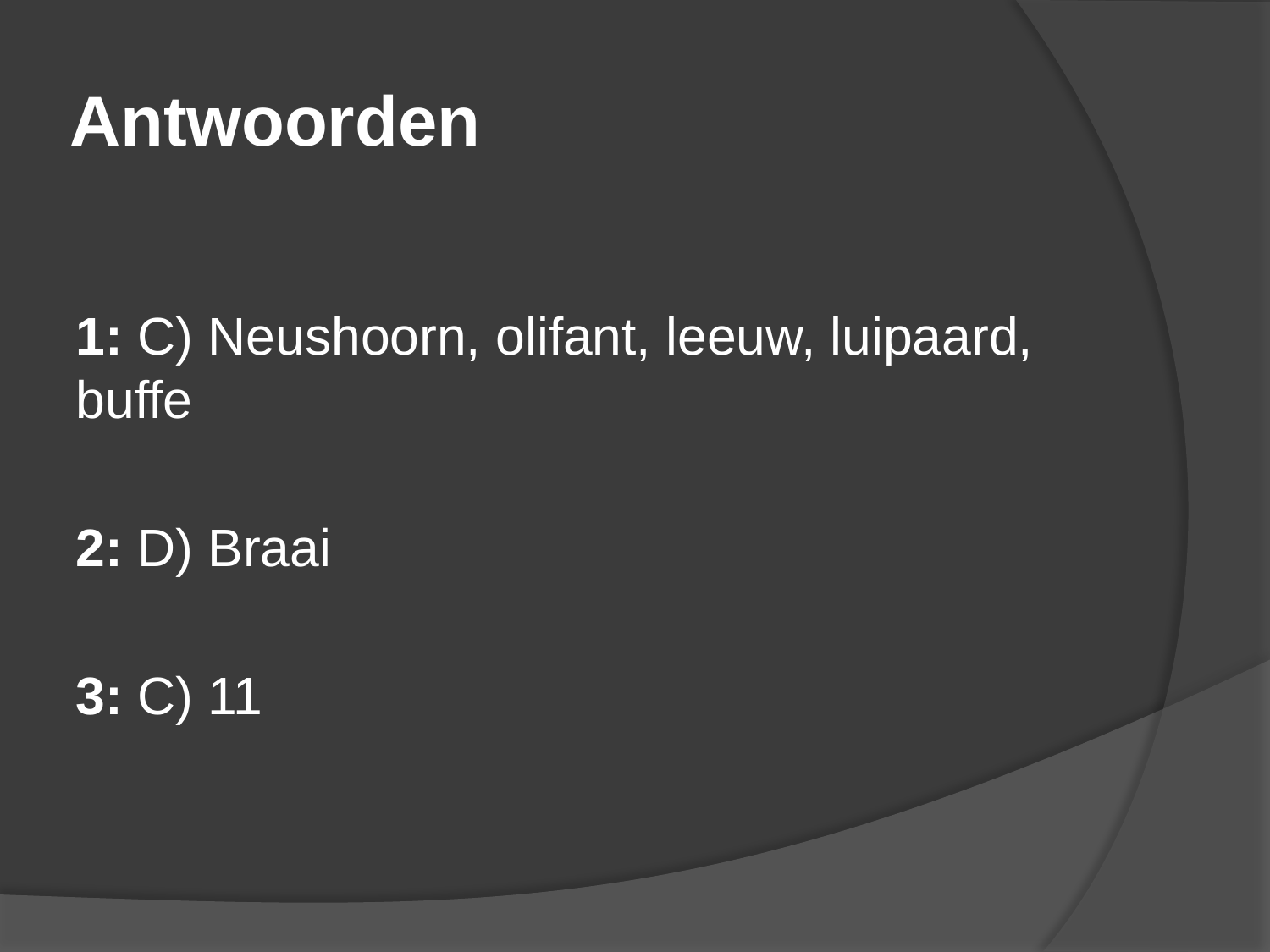

# Antwoorden

1: C) Neushoorn, olifant, leeuw, luipaard, buffe

2: D) Braai

3: C) 11